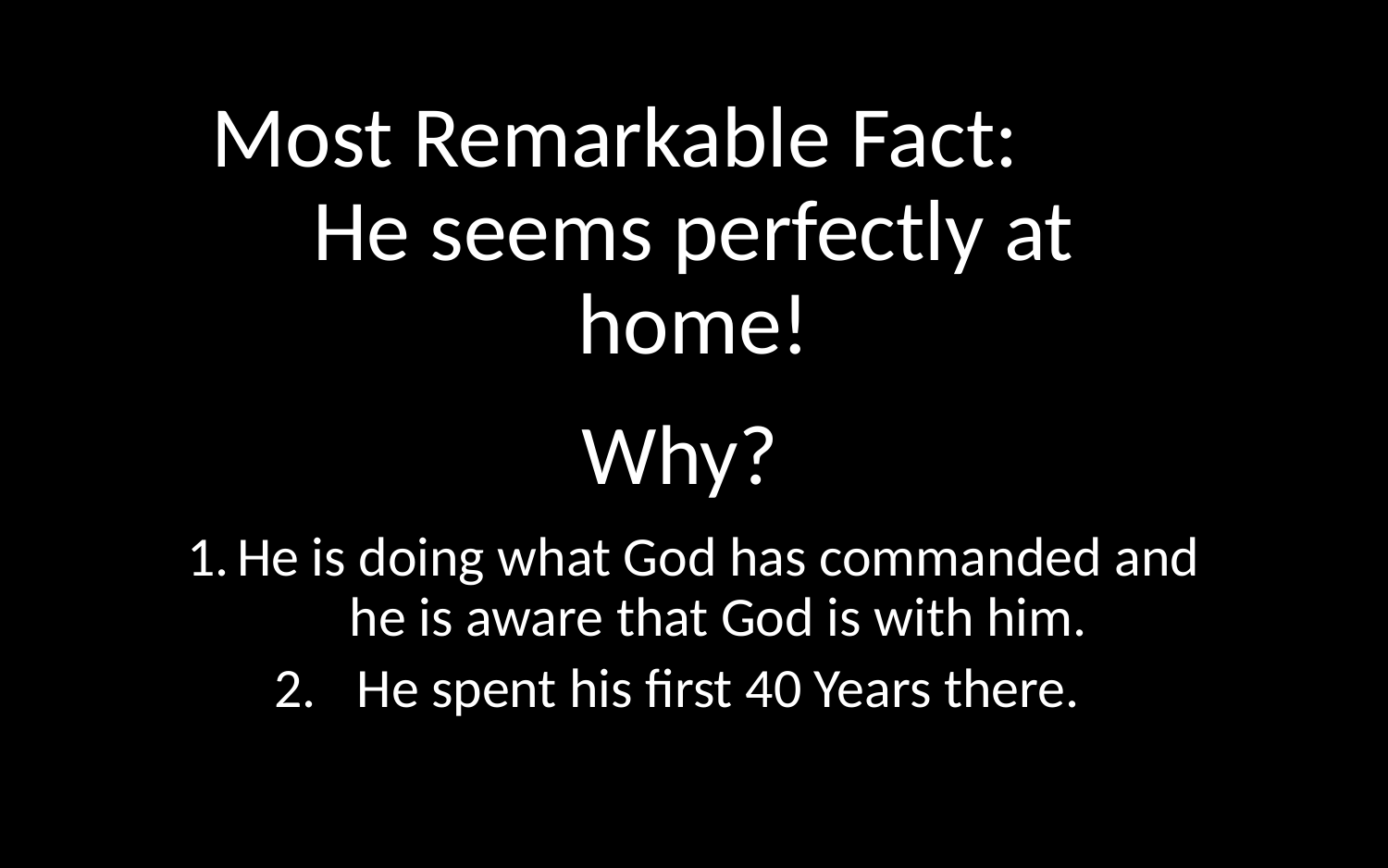

# Most Remarkable Fact:         He seems perfectly at home!
Why?
He is doing what God has commanded and he is aware that God is with him.
He spent his first 40 Years there.